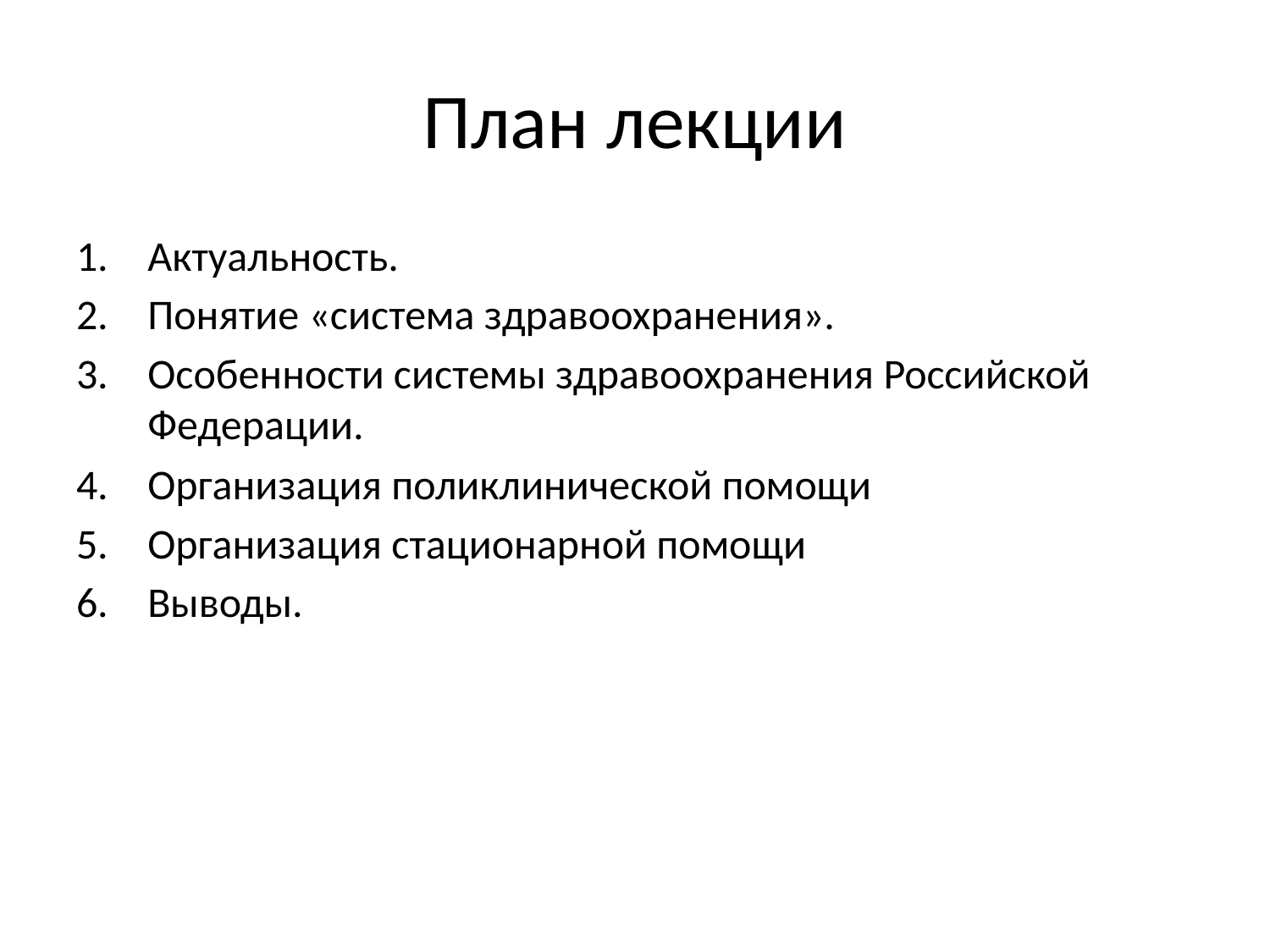

# План лекции
Актуальность.
Понятие «система здравоохранения».
Особенности системы здравоохранения Российской Федерации.
Организация поликлинической помощи
Организация стационарной помощи
Выводы.